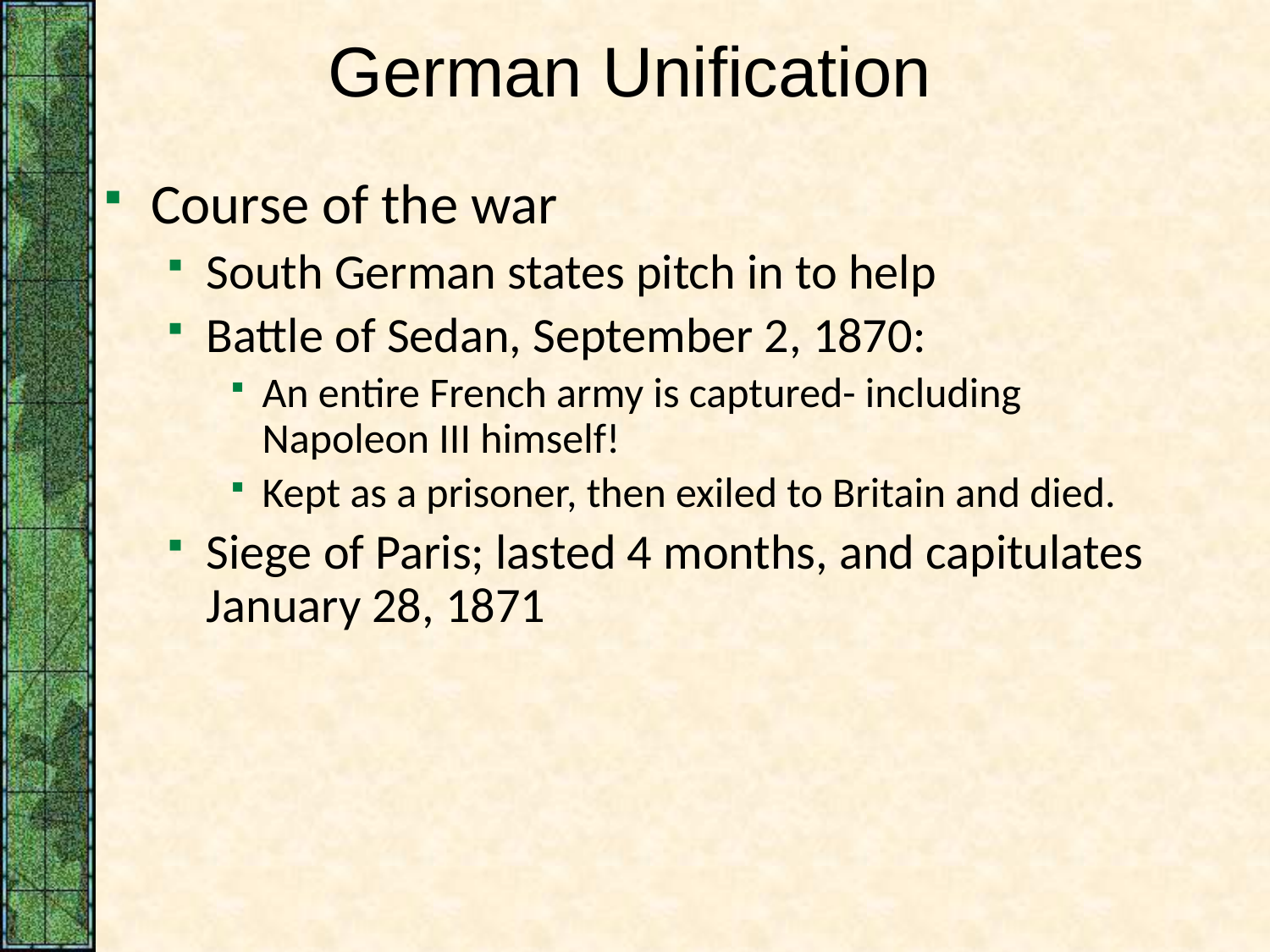

# German Unification
Course of the war
South German states pitch in to help
Battle of Sedan, September 2, 1870:
An entire French army is captured- including Napoleon III himself!
Kept as a prisoner, then exiled to Britain and died.
Siege of Paris; lasted 4 months, and capitulates January 28, 1871